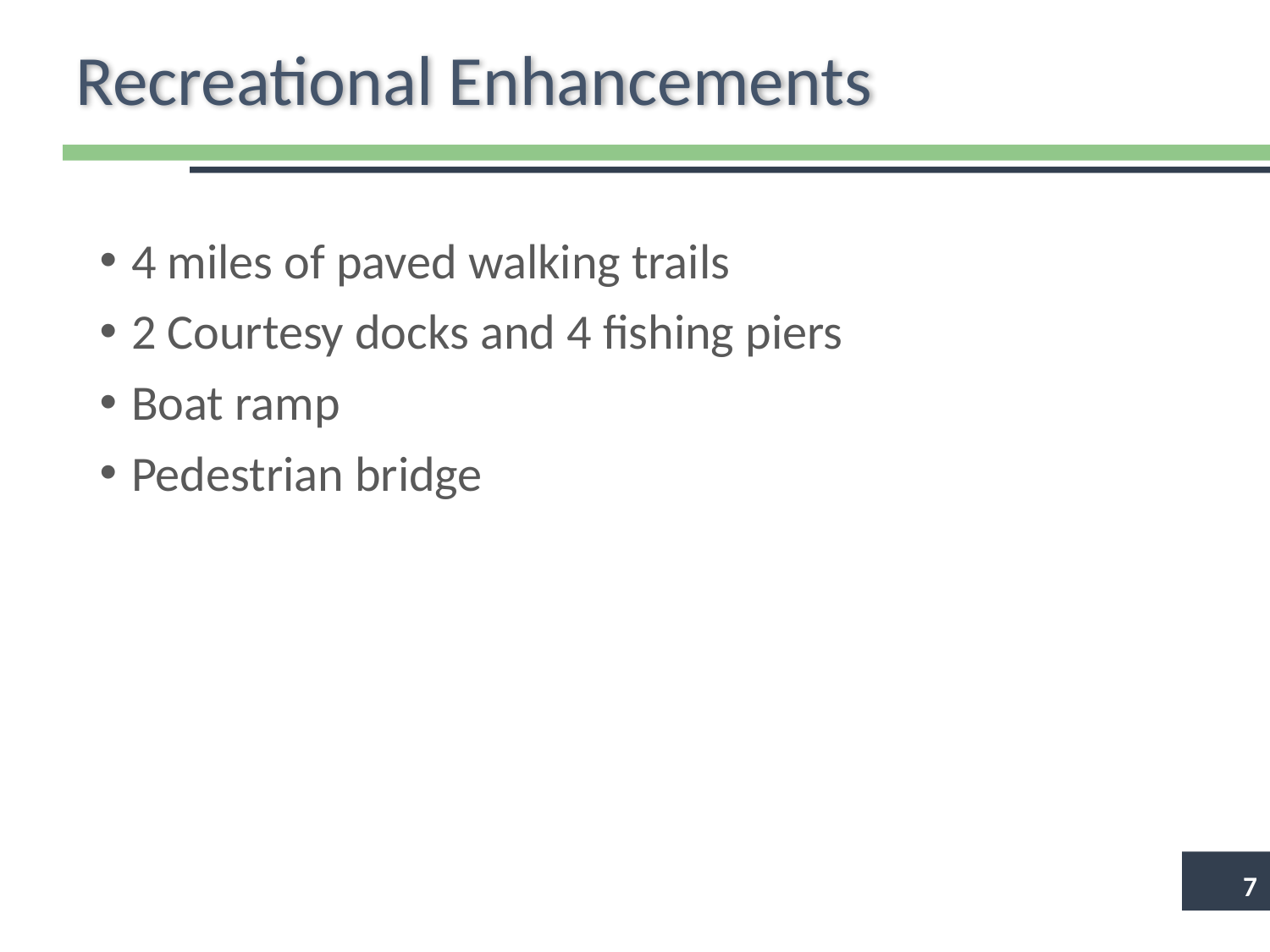

# Recreational Enhancements
4 miles of paved walking trails
2 Courtesy docks and 4 fishing piers
Boat ramp
Pedestrian bridge

7